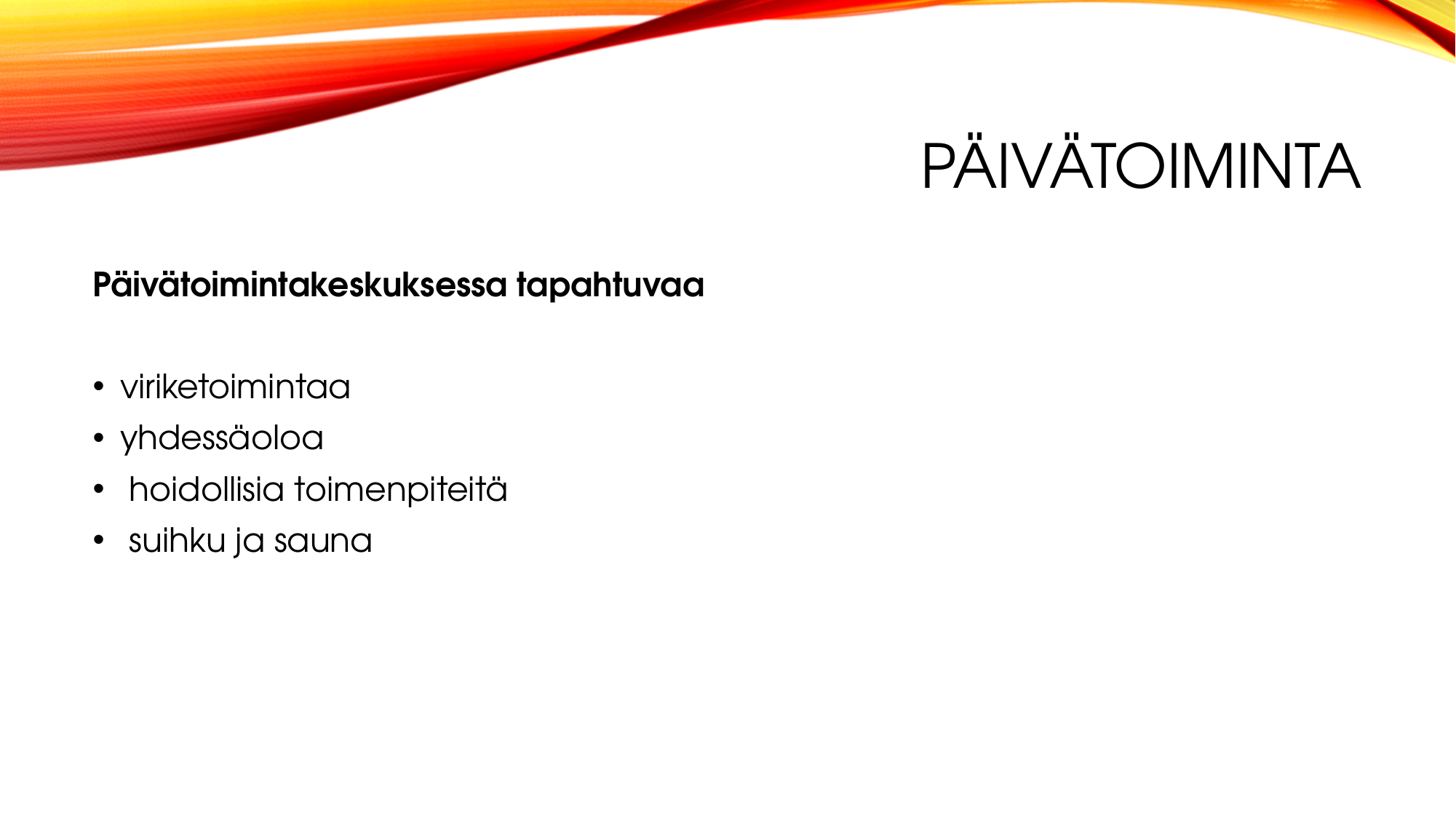

# päivätoiminta
Päivätoimintakeskuksessa tapahtuvaa

viriketoimintaa
yhdessäoloa
 hoidollisia toimenpiteitä
 suihku ja sauna